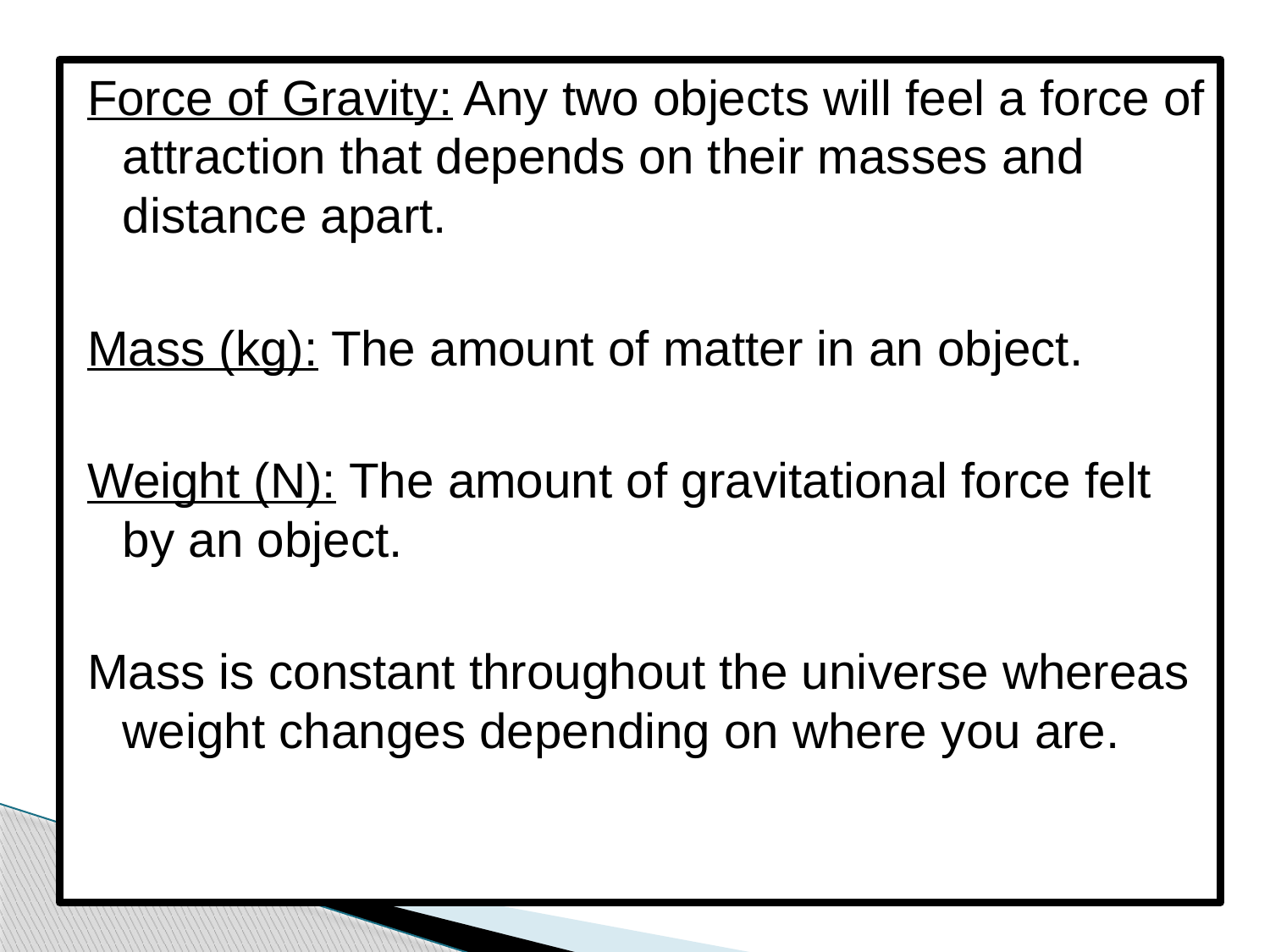

Force of Gravity: Any two objects will feel a force of attraction that depends on their masses and distance apart.

Mass (kg): The amount of matter in an object.

Weight (N): The amount of gravitational force felt by an object.

Mass is constant throughout the universe whereas weight changes depending on where you are.